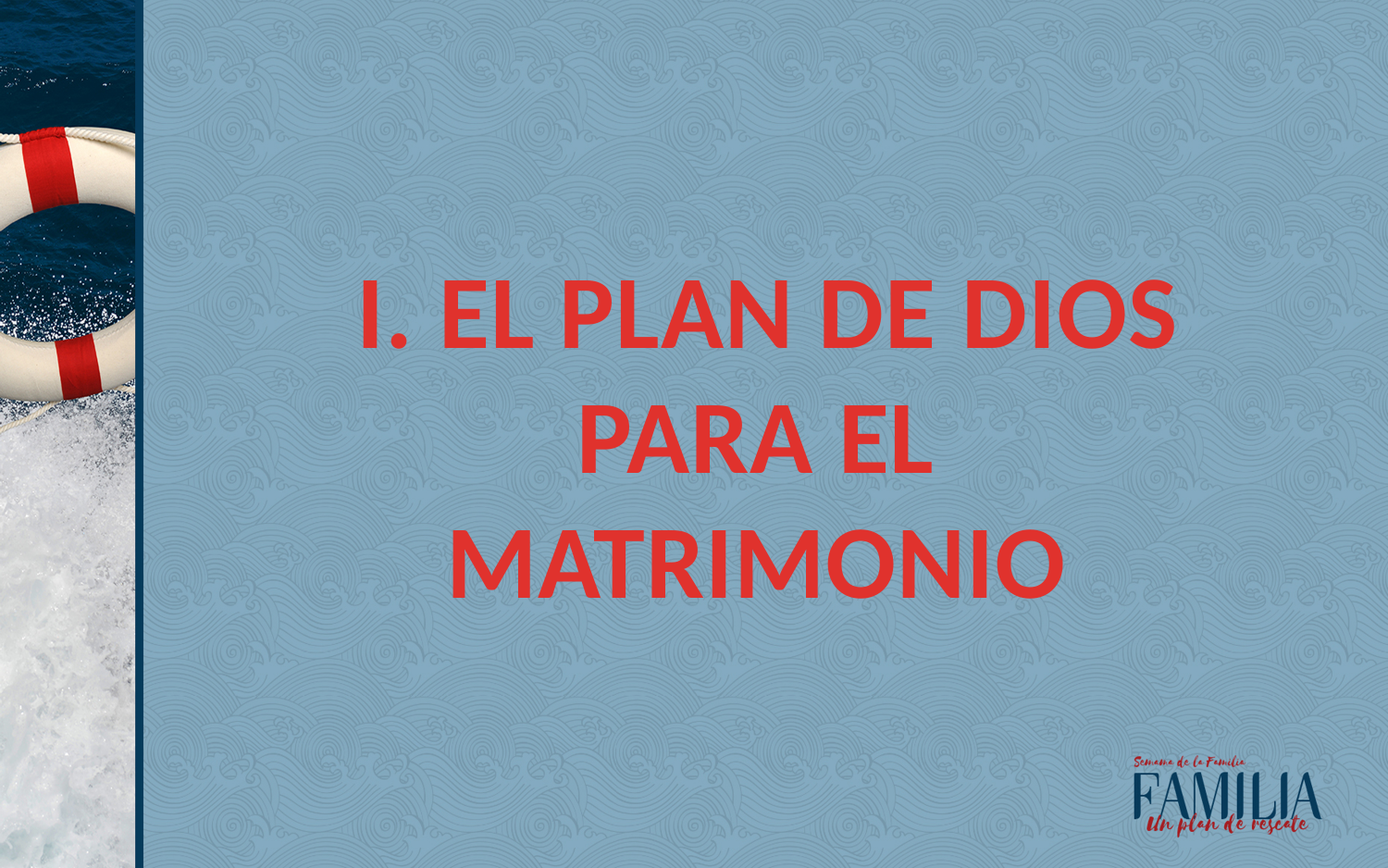

I. EL PLAN DE DIOS PARA EL MATRIMONIO